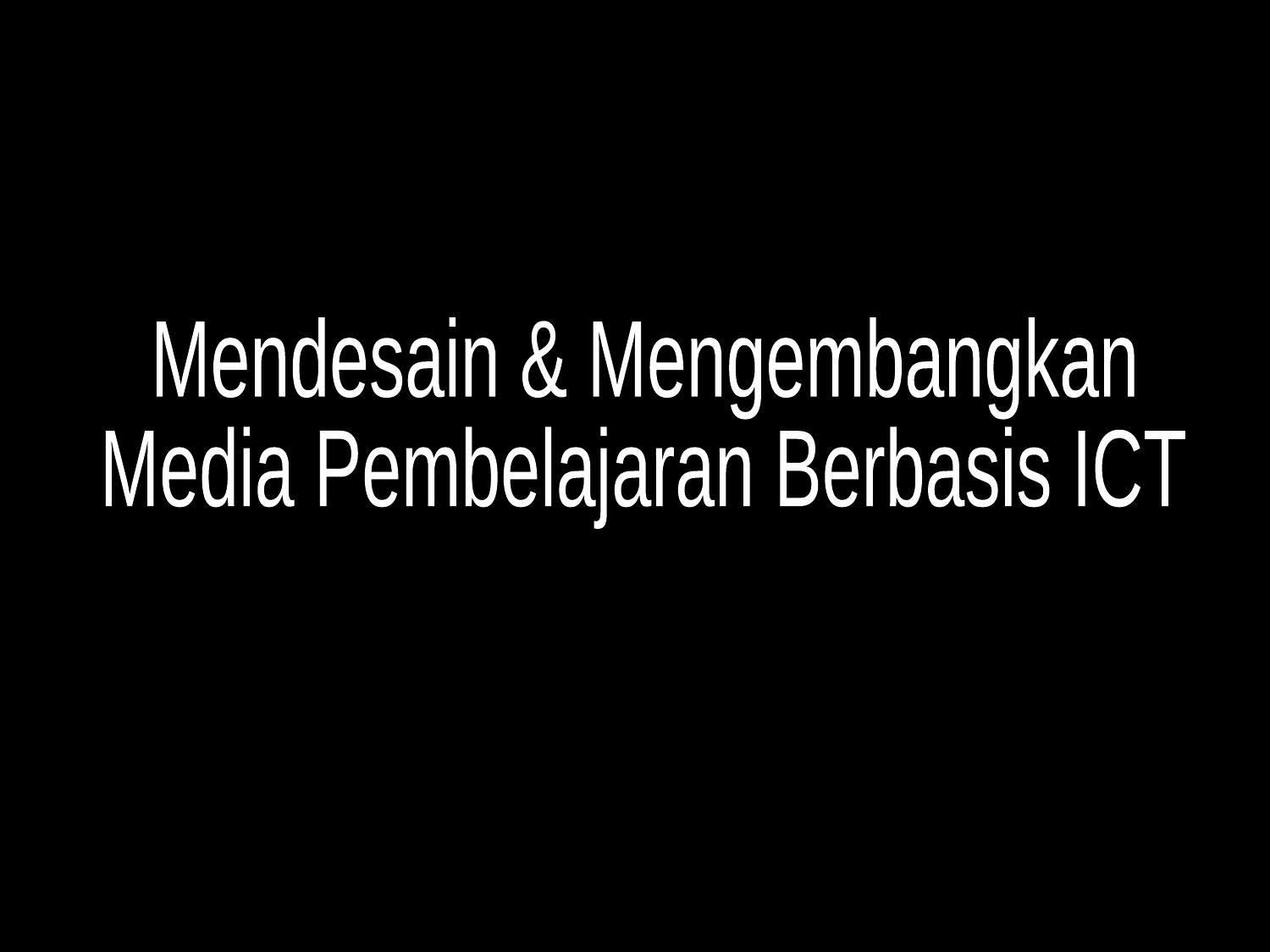

Mendesain & Mengembangkan
Media Pembelajaran Berbasis ICT